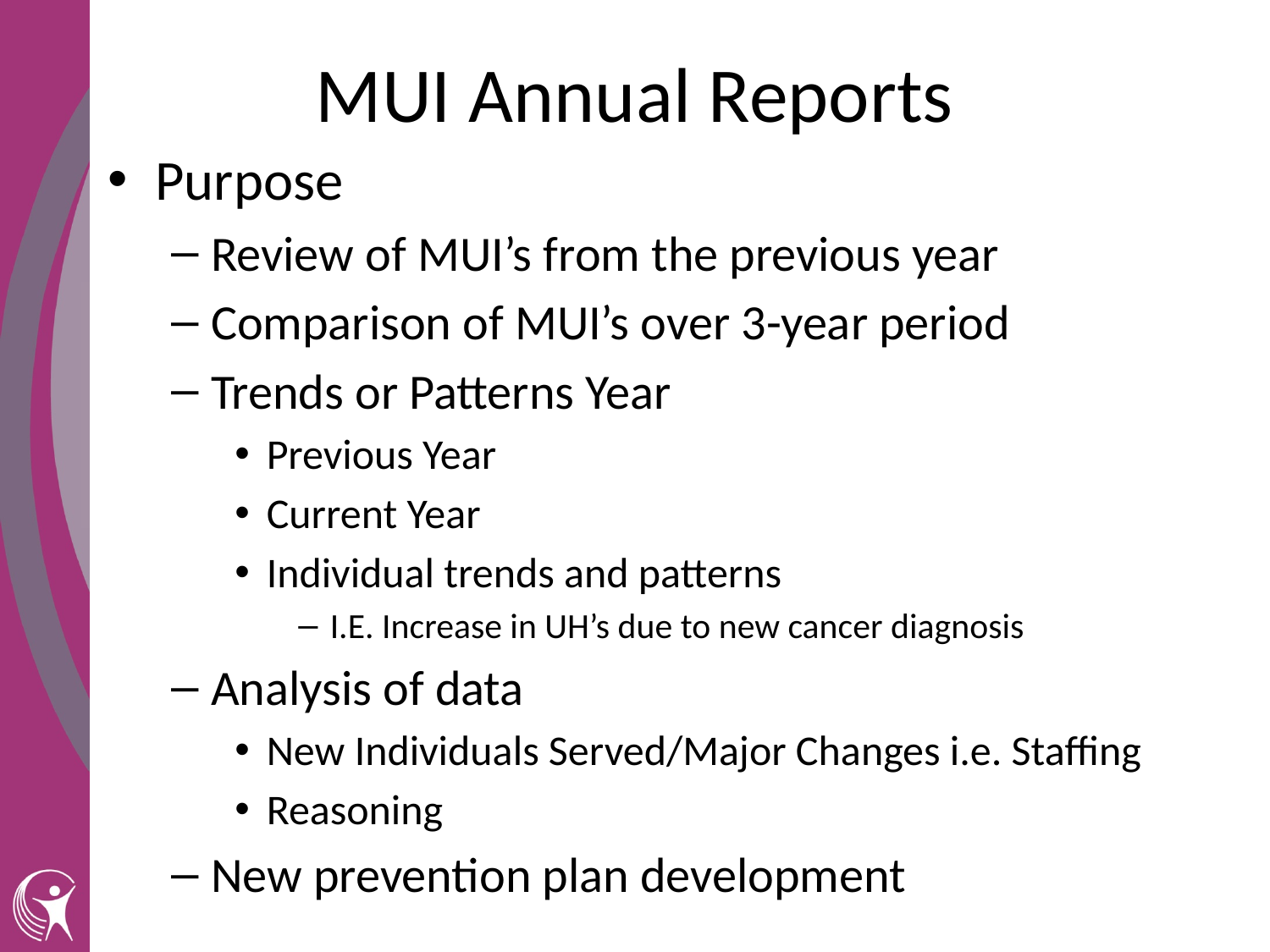

# MUI Annual Reports
Purpose
Review of MUI’s from the previous year
Comparison of MUI’s over 3-year period
Trends or Patterns Year
Previous Year
Current Year
Individual trends and patterns
I.E. Increase in UH’s due to new cancer diagnosis
Analysis of data
New Individuals Served/Major Changes i.e. Staffing
Reasoning
New prevention plan development